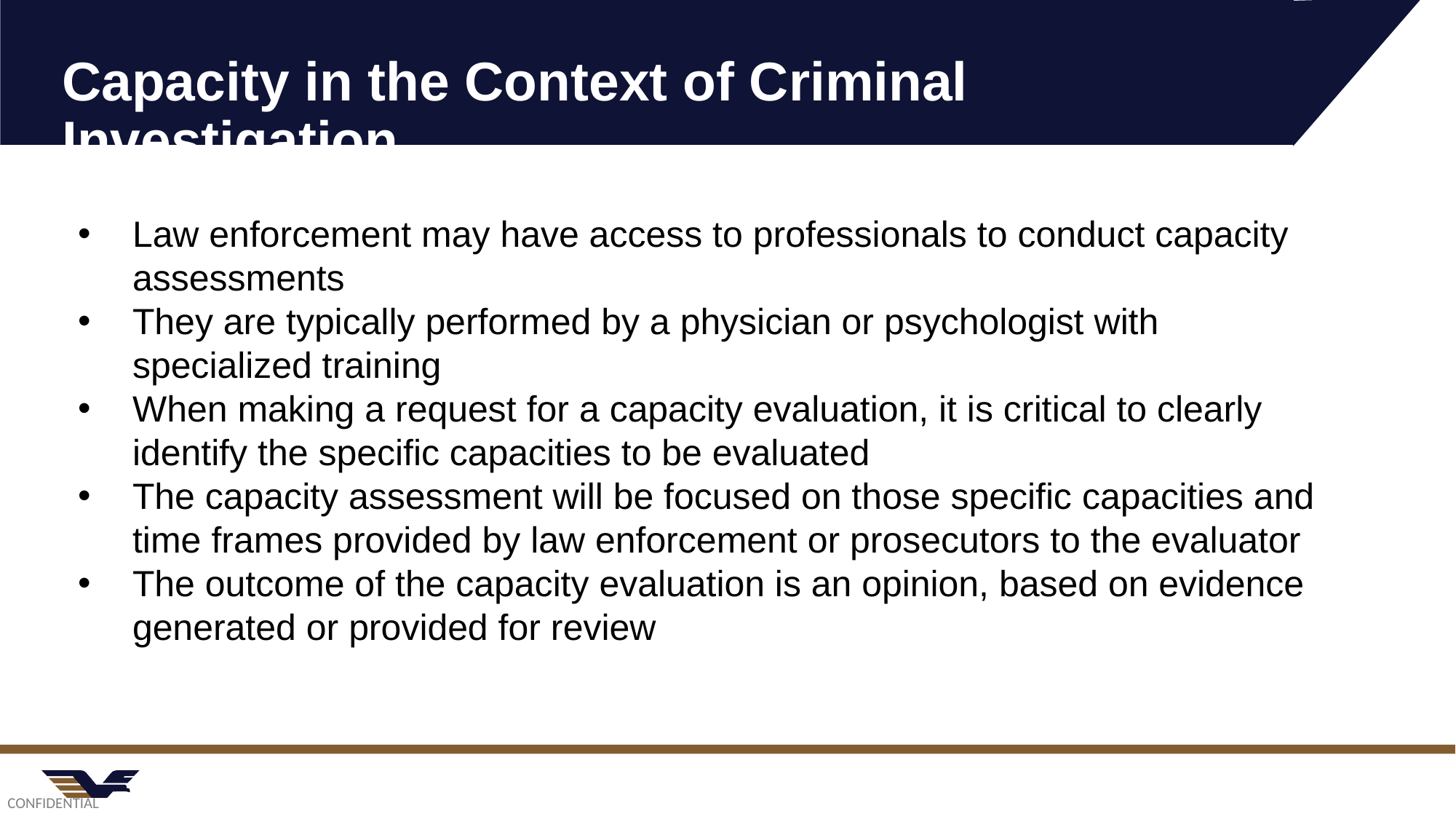

Capacity in the Context of Criminal Investigation
Law enforcement may have access to professionals to conduct capacity assessments
They are typically performed by a physician or psychologist with specialized training
When making a request for a capacity evaluation, it is critical to clearly identify the specific capacities to be evaluated
The capacity assessment will be focused on those specific capacities and time frames provided by law enforcement or prosecutors to the evaluator
The outcome of the capacity evaluation is an opinion, based on evidence generated or provided for review